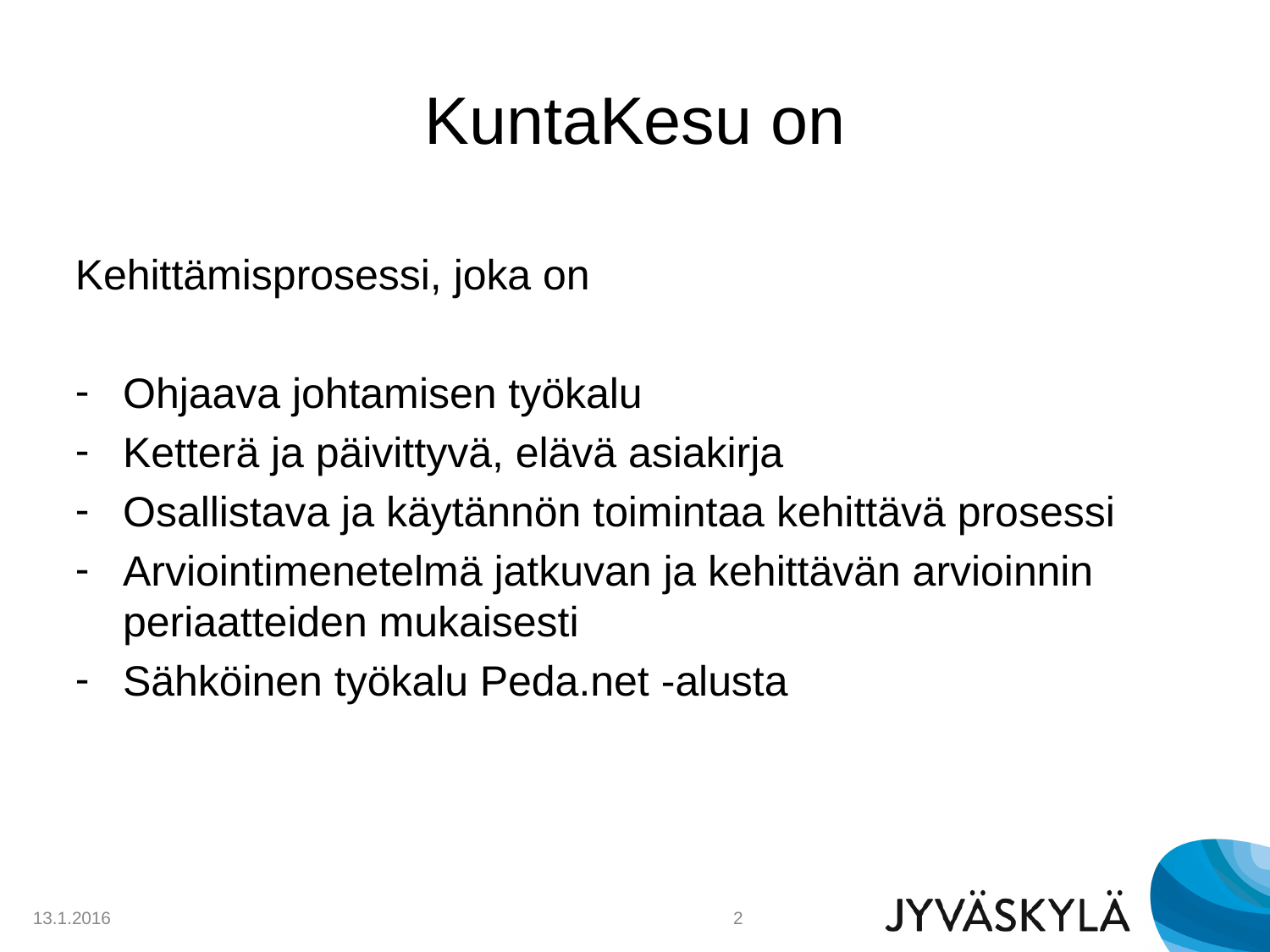

# KuntaKesu on
Kehittämisprosessi, joka on

Ohjaava johtamisen työkalu
Ketterä ja päivittyvä, elävä asiakirja
Osallistava ja käytännön toimintaa kehittävä prosessi
Arviointimenetelmä jatkuvan ja kehittävän arvioinnin periaatteiden mukaisesti
Sähköinen työkalu Peda.net -alusta

13.1.2016

2